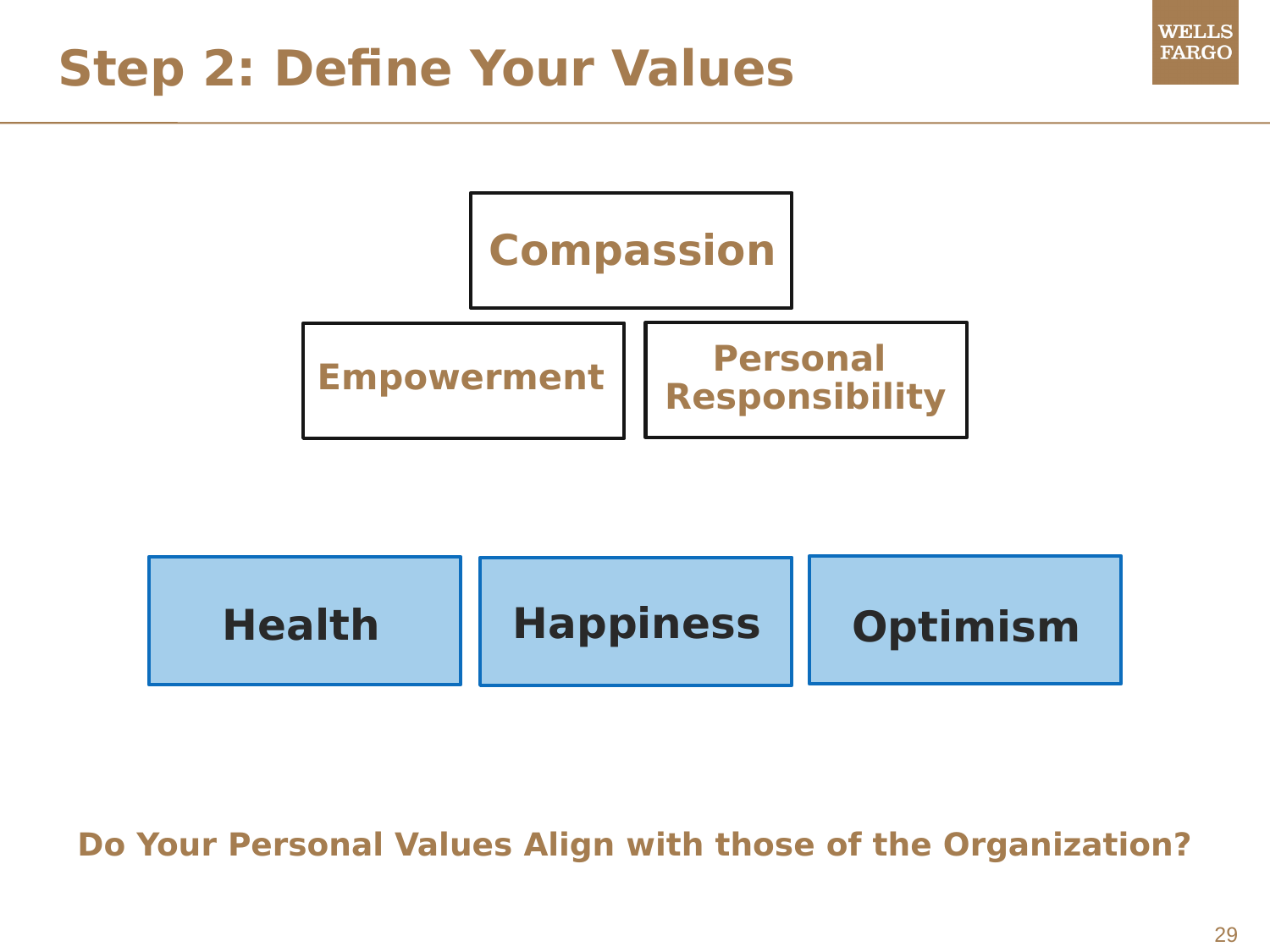

Step 2: Define Your Values

Compassion

Personal
Responsibility
Empowerment

Happiness
Health
Optimism
Do Your Personal Values Align with those of the Organization?